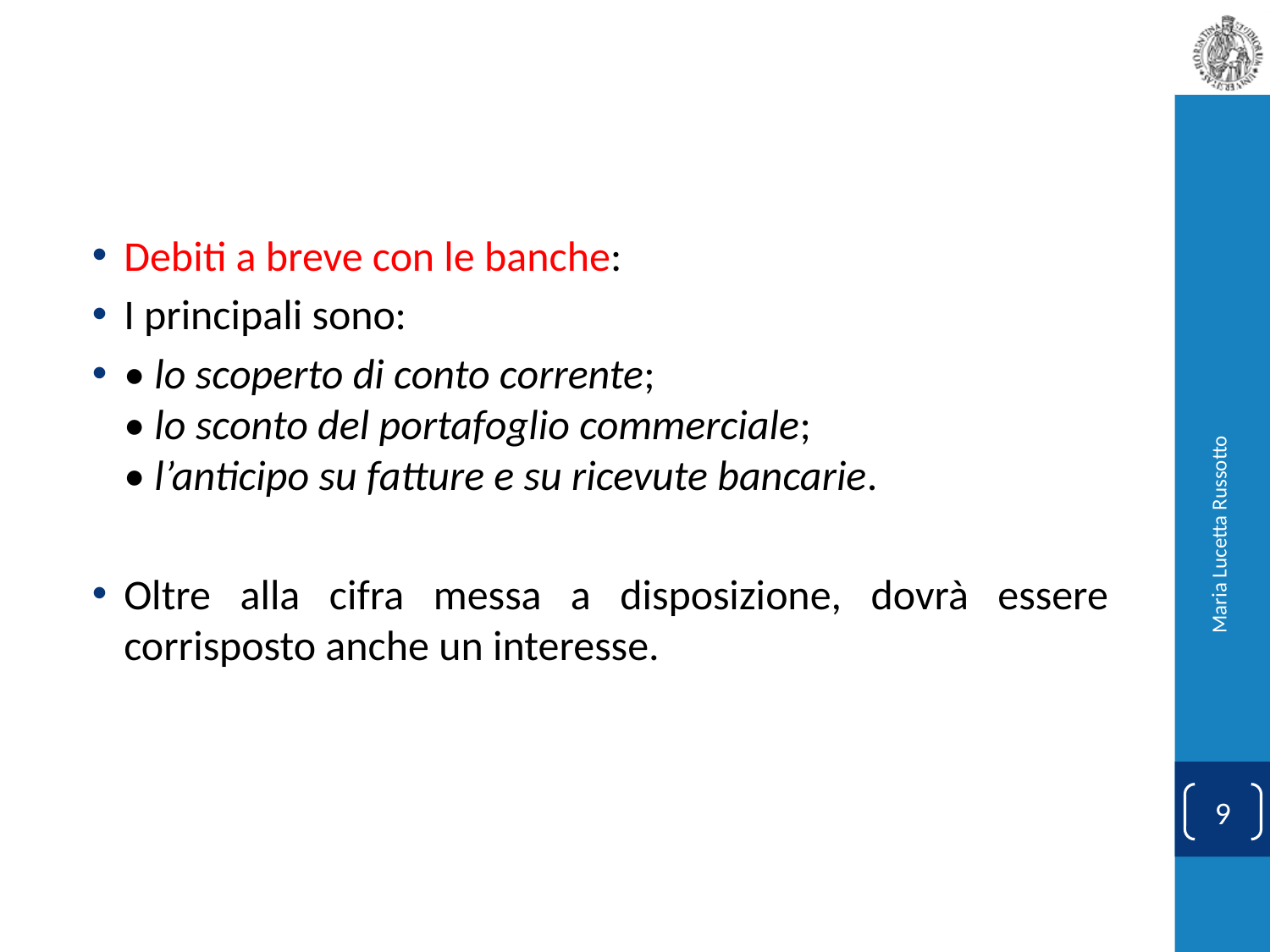

#
Debiti a breve con le banche:
I principali sono:
• lo scoperto di conto corrente;
• lo sconto del portafoglio commerciale;
• l’anticipo su fatture e su ricevute bancarie.

Oltre alla cifra messa a disposizione, dovrà essere corrisposto anche un interesse.

Maria Lucetta Russotto
9